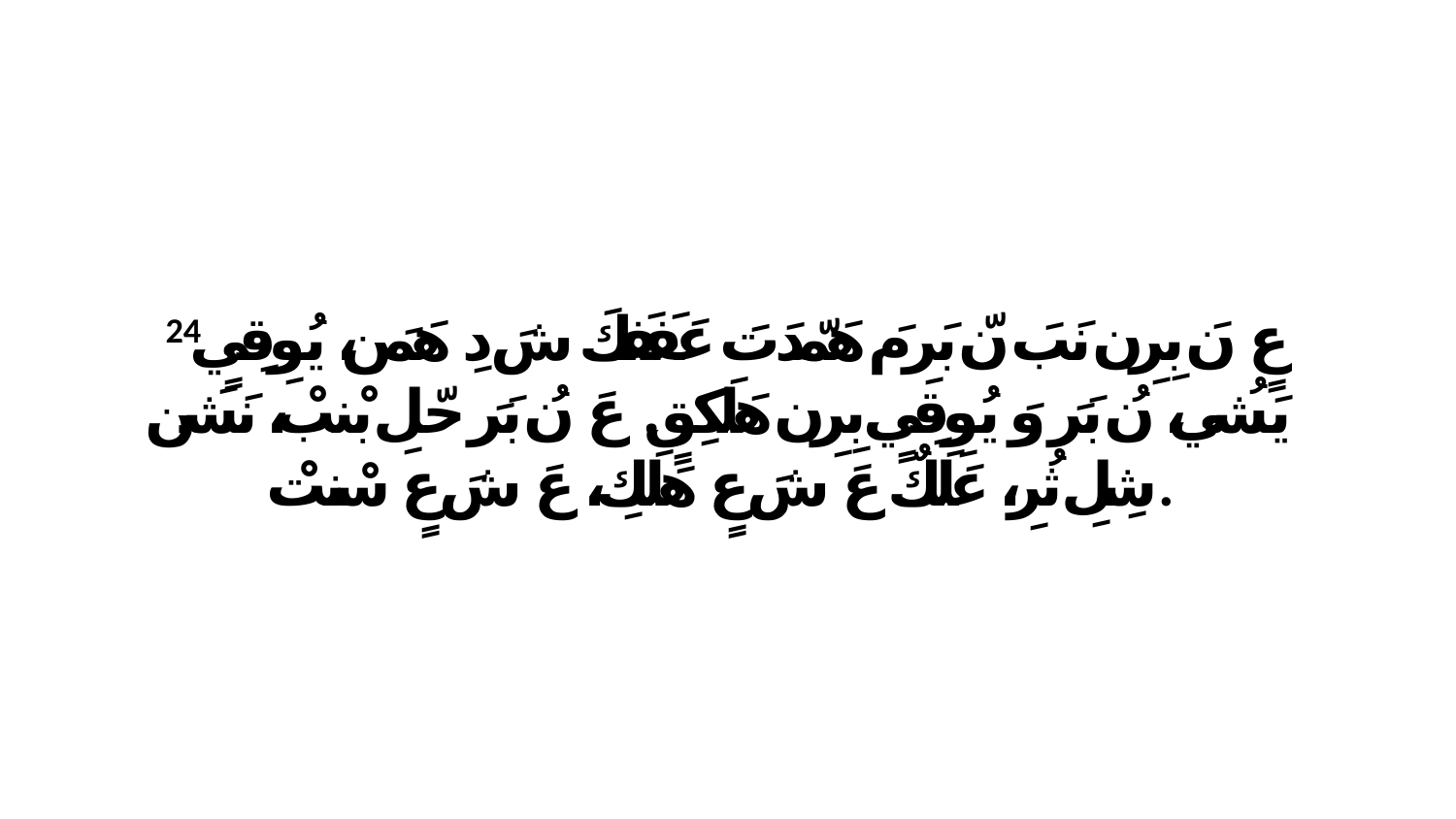

24 عٍ نَ بِرِن نَبَ نّ بَرِ مَ هَمّدَتَ عَفَفَكَ شَ دِ هَمَن، يُوِقِيٍ يَشُي، نُ بَرَ وَ يُوِقِيٍ بِرِن هَلَكِقٍ. عَ نُ بَرَ حّلِ بْنبْ، نَشَن شِلِ ثُرِ، عَلَكٌ عَ شَ عٍ هَلَكِ، عَ شَ عٍ سْنتْ.